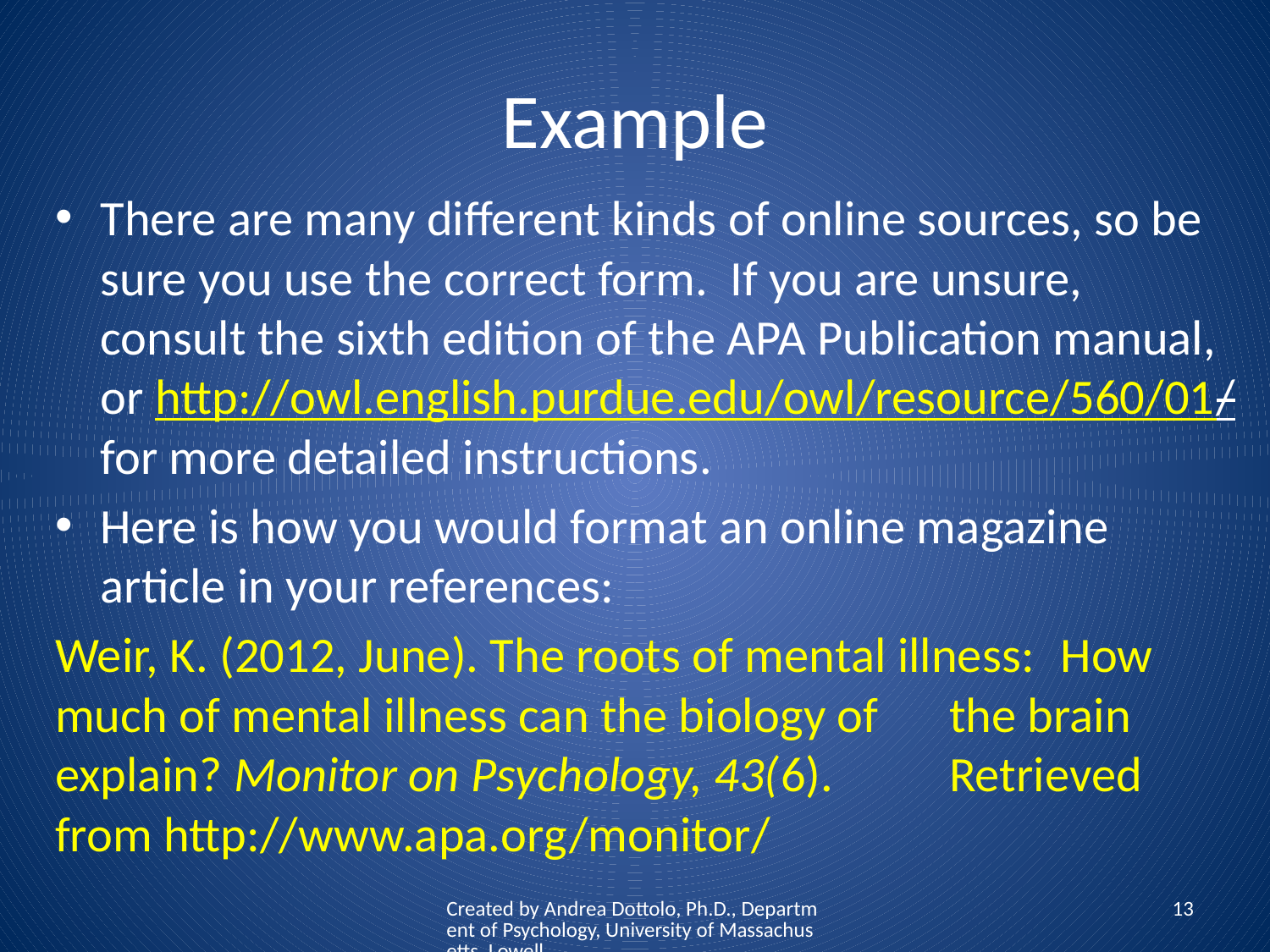

# Example
There are many different kinds of online sources, so be sure you use the correct form.  If you are unsure, consult the sixth edition of the APA Publication manual, or http://owl.english.purdue.edu/owl/resource/560/01/for more detailed instructions.
Here is how you would format an online magazine article in your references:
Weir, K. (2012, June). The roots of mental illness: 	How much of mental illness can the biology of 	the brain explain? Monitor on Psychology, 43(6). 	Retrieved from http://www.apa.org/monitor/
Created by Andrea Dottolo, Ph.D., Department of Psychology, University of Massachusetts, Lowell
13